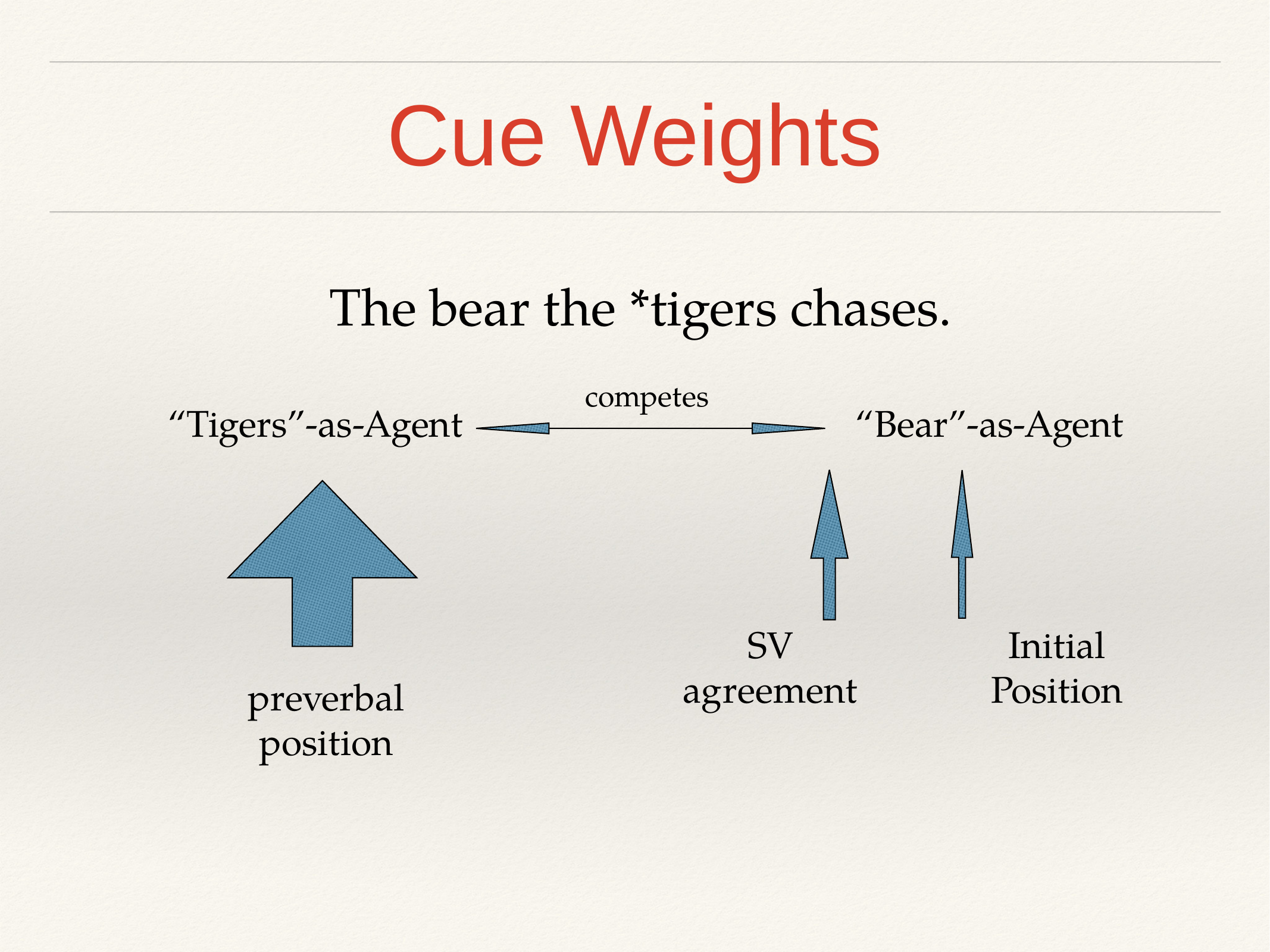

# Cue Weights
The bear the *tigers chases.
“Tigers”-as-Agent
“Bear”-as-Agent
competes

Initial Position
SV agreement
preverbal position